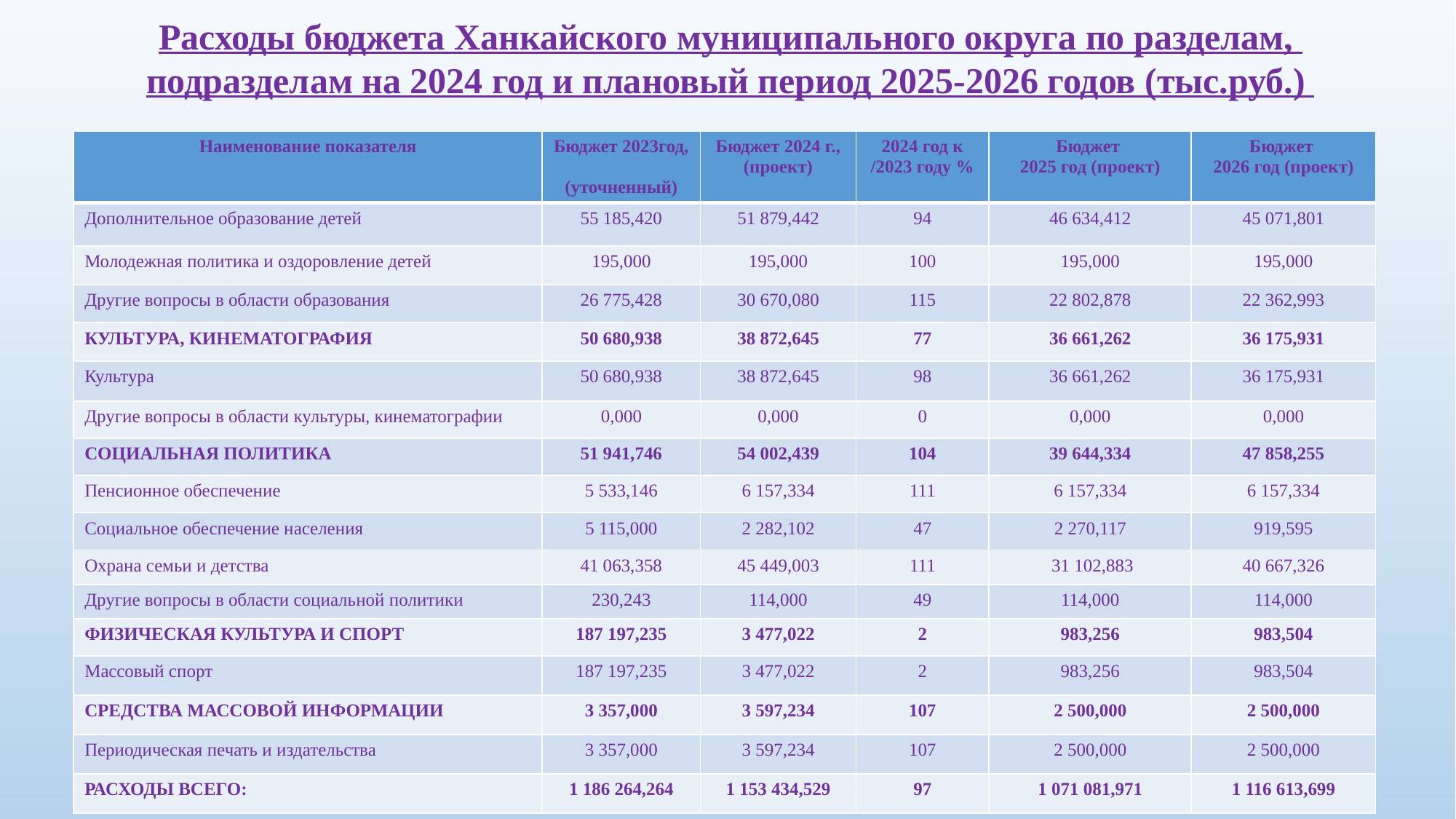

Расходы бюджета Ханкайского муниципального округа по разделам,
подразделам на 2024 год и плановый период 2025-2026 годов (тыс.руб.)
| Наименование показателя | Бюджет 2023год, (уточненный) | Бюджет 2024 г., (проект) | 2024 год к /2023 году % | Бюджет 2025 год (проект) | Бюджет 2026 год (проект) |
| --- | --- | --- | --- | --- | --- |
| Дополнительное образование детей | 55 185,420 | 51 879,442 | 94 | 46 634,412 | 45 071,801 |
| Молодежная политика и оздоровление детей | 195,000 | 195,000 | 100 | 195,000 | 195,000 |
| Другие вопросы в области образования | 26 775,428 | 30 670,080 | 115 | 22 802,878 | 22 362,993 |
| КУЛЬТУРА, КИНЕМАТОГРАФИЯ | 50 680,938 | 38 872,645 | 77 | 36 661,262 | 36 175,931 |
| Культура | 50 680,938 | 38 872,645 | 98 | 36 661,262 | 36 175,931 |
| Другие вопросы в области культуры, кинематографии | 0,000 | 0,000 | 0 | 0,000 | 0,000 |
| СОЦИАЛЬНАЯ ПОЛИТИКА | 51 941,746 | 54 002,439 | 104 | 39 644,334 | 47 858,255 |
| Пенсионное обеспечение | 5 533,146 | 6 157,334 | 111 | 6 157,334 | 6 157,334 |
| Социальное обеспечение населения | 5 115,000 | 2 282,102 | 47 | 2 270,117 | 919,595 |
| Охрана семьи и детства | 41 063,358 | 45 449,003 | 111 | 31 102,883 | 40 667,326 |
| Другие вопросы в области социальной политики | 230,243 | 114,000 | 49 | 114,000 | 114,000 |
| ФИЗИЧЕСКАЯ КУЛЬТУРА И СПОРТ | 187 197,235 | 3 477,022 | 2 | 983,256 | 983,504 |
| Массовый спорт | 187 197,235 | 3 477,022 | 2 | 983,256 | 983,504 |
| СРЕДСТВА МАССОВОЙ ИНФОРМАЦИИ | 3 357,000 | 3 597,234 | 107 | 2 500,000 | 2 500,000 |
| Периодическая печать и издательства | 3 357,000 | 3 597,234 | 107 | 2 500,000 | 2 500,000 |
| РАСХОДЫ ВСЕГО: | 1 186 264,264 | 1 153 434,529 | 97 | 1 071 081,971 | 1 116 613,699 |
Бюджет для граждан